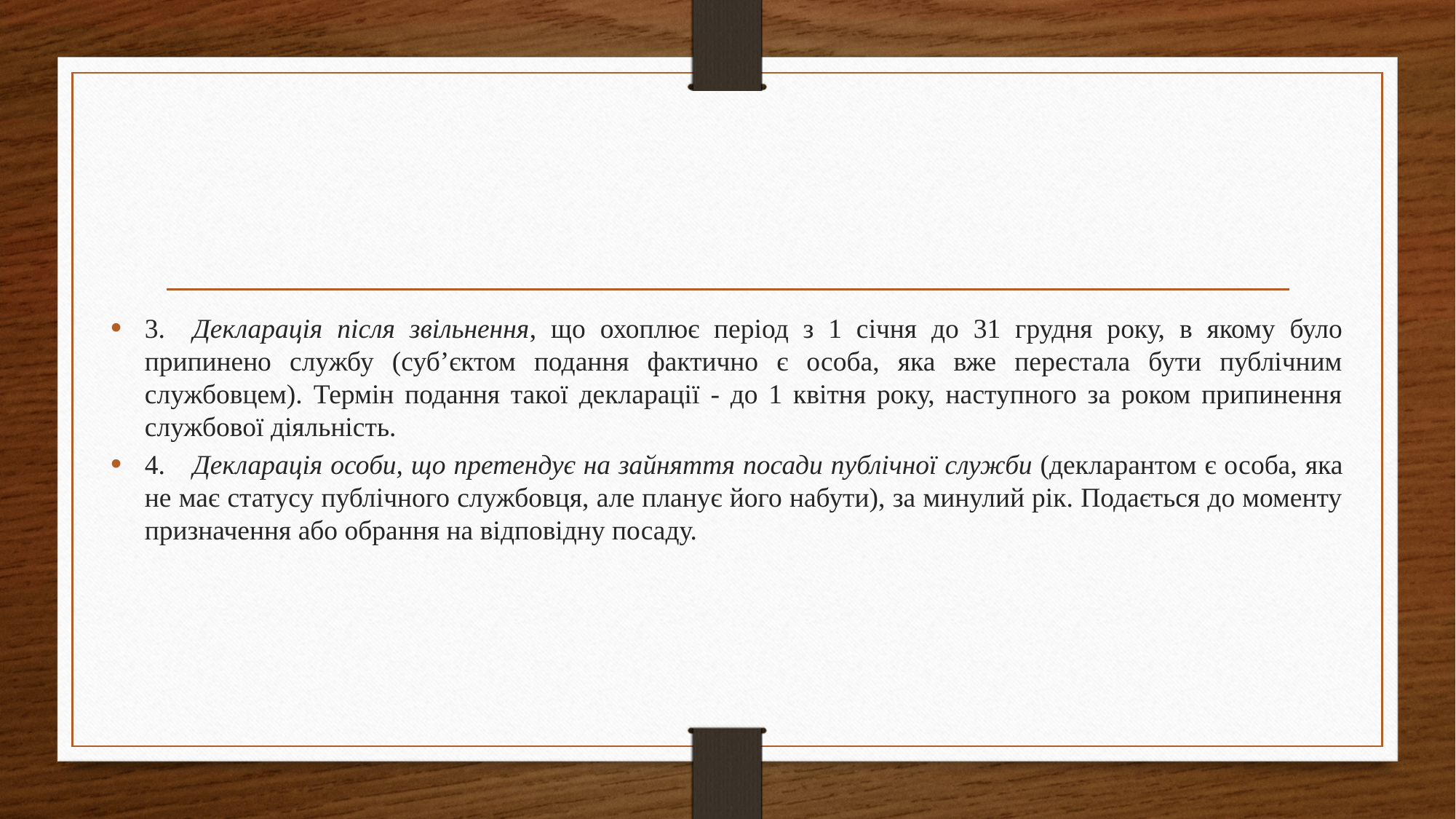

3.    Декларація після звільнення, що охоплює період з 1 січня до 31 грудня року, в якому було припинено службу (суб’єктом подання фактично є особа, яка вже перестала бути публічним службовцем). Термін подання такої декларації - до 1 квітня року, наступного за роком припинення службової діяльність.
4.    Декларація особи, що претендує на зайняття посади публічної служби (декларантом є особа, яка не має статусу публічного службовця, але планує його набути), за минулий рік. Подається до моменту призначення або обрання на відповідну посаду.